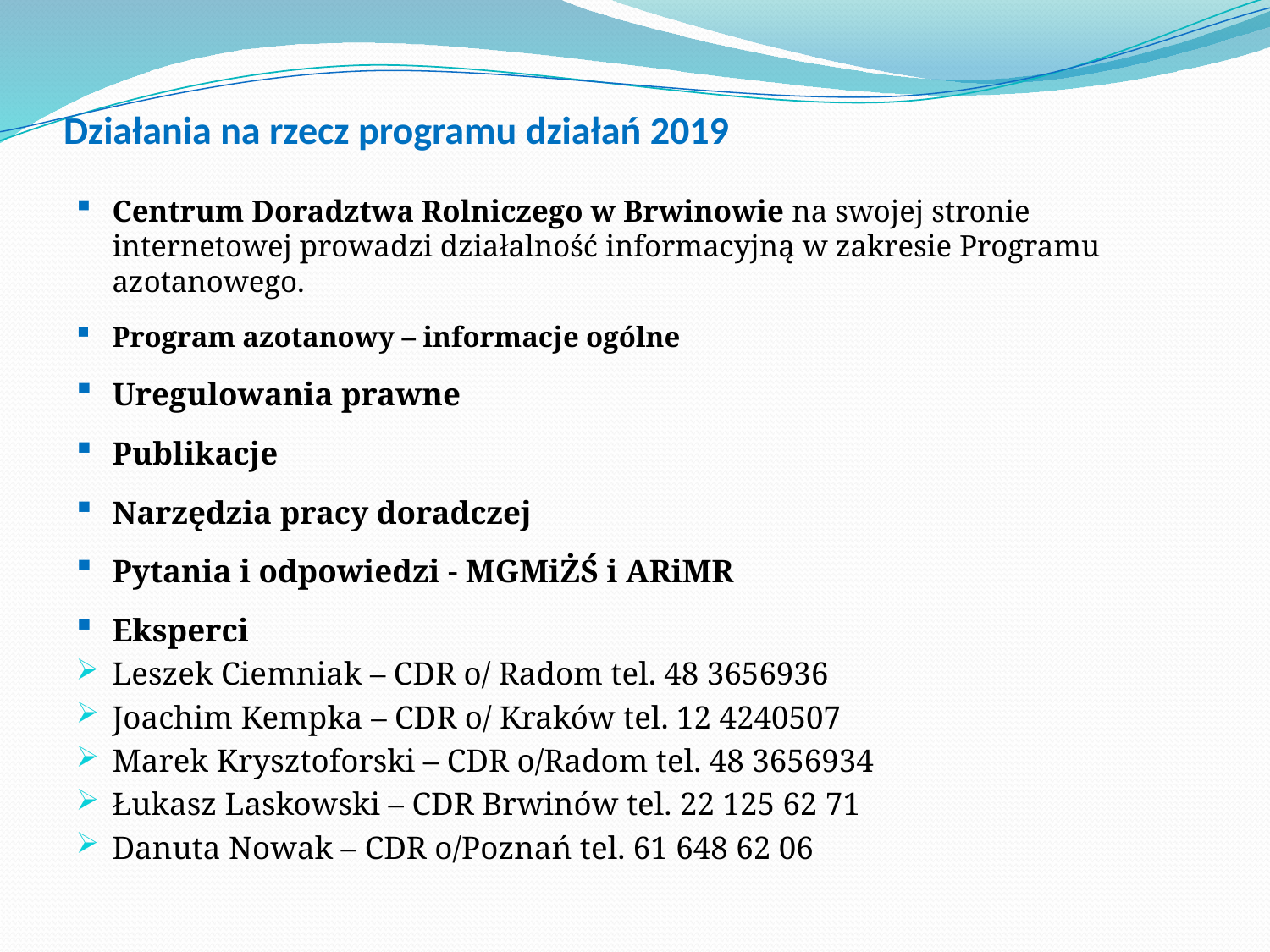

# Działania na rzecz programu działań 2019
Centrum Doradztwa Rolniczego w Brwinowie na swojej stronie internetowej prowadzi działalność informacyjną w zakresie Programu azotanowego.
Program azotanowy – informacje ogólne
Uregulowania prawne
Publikacje
Narzędzia pracy doradczej
Pytania i odpowiedzi - MGMiŻŚ i ARiMR
Eksperci
Leszek Ciemniak – CDR o/ Radom tel. 48 3656936
Joachim Kempka – CDR o/ Kraków tel. 12 4240507
Marek Krysztoforski – CDR o/Radom tel. 48 3656934
Łukasz Laskowski – CDR Brwinów tel. 22 125 62 71
Danuta Nowak – CDR o/Poznań tel. 61 648 62 06